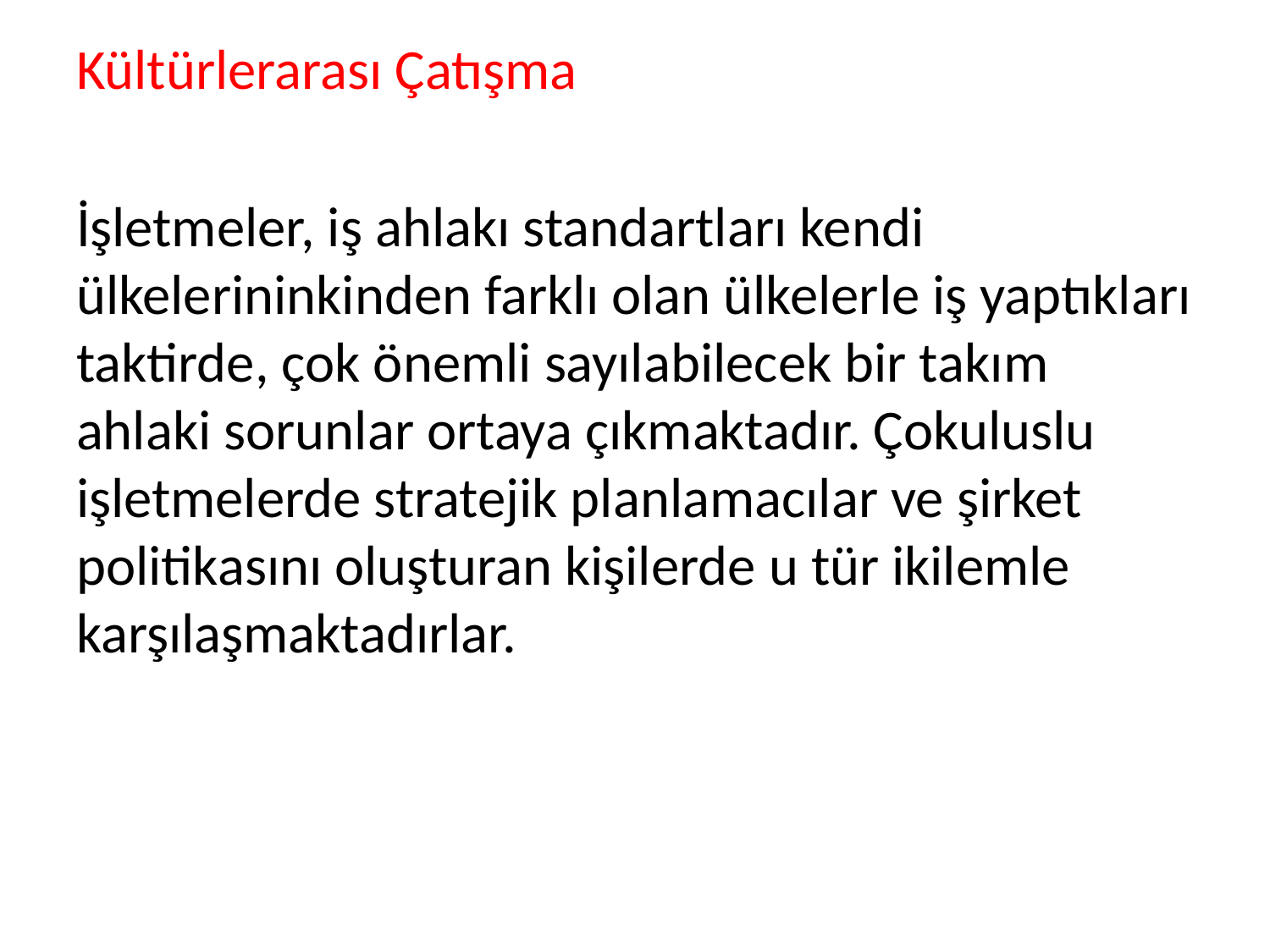

Kültürlerarası Çatışma

İşletmeler, iş ahlakı standartları kendi ülkelerininkinden farklı olan ülkelerle iş yaptıkları taktirde, çok önemli sayılabilecek bir takım ahlaki sorunlar ortaya çıkmaktadır. Çokuluslu işletmelerde stratejik planlamacılar ve şirket politikasını oluşturan kişilerde u tür ikilemle karşılaşmaktadırlar.